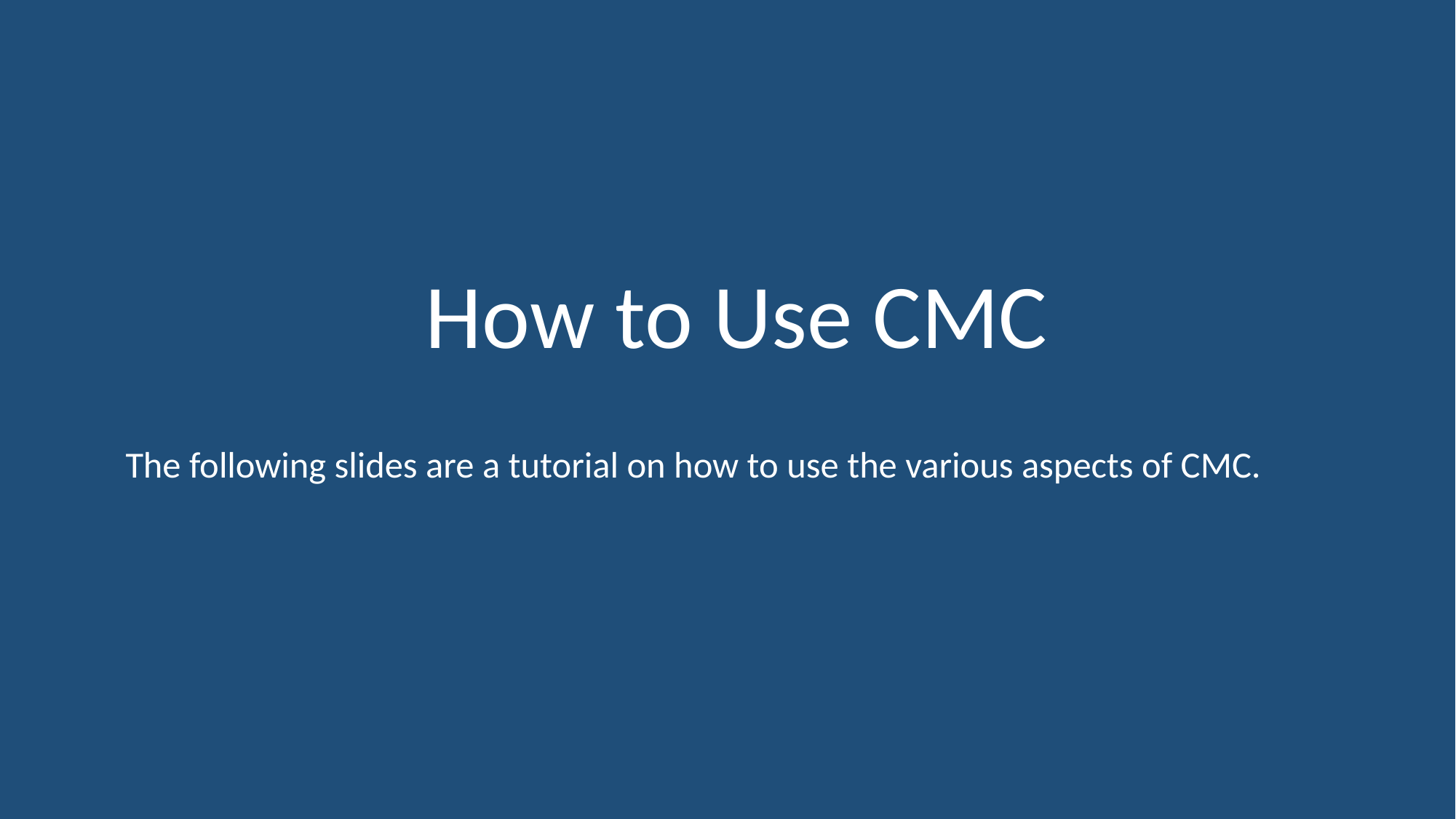

How to Use CMC
The following slides are a tutorial on how to use the various aspects of CMC.